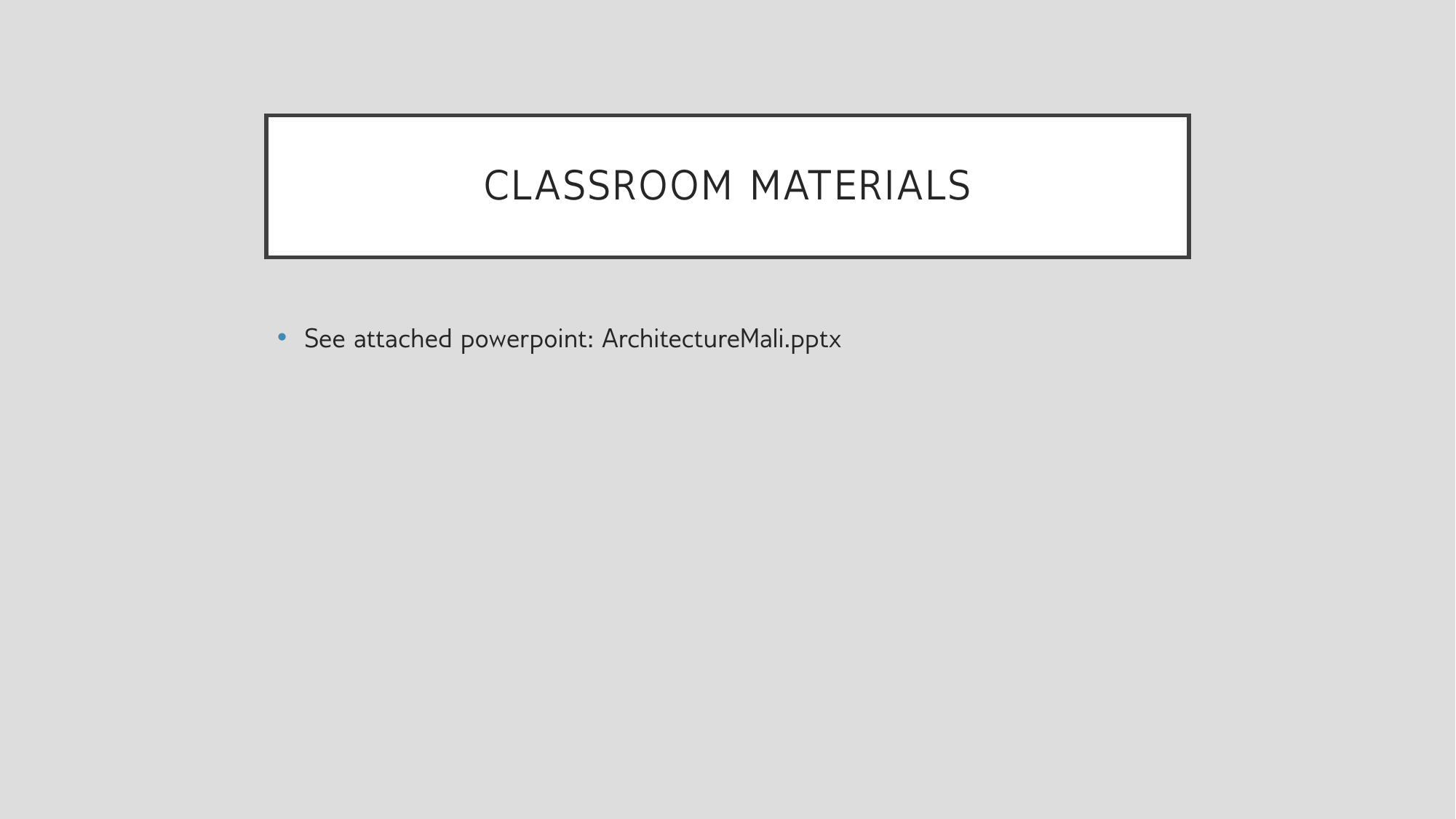

# Classroom materials
See attached powerpoint: ArchitectureMali.pptx